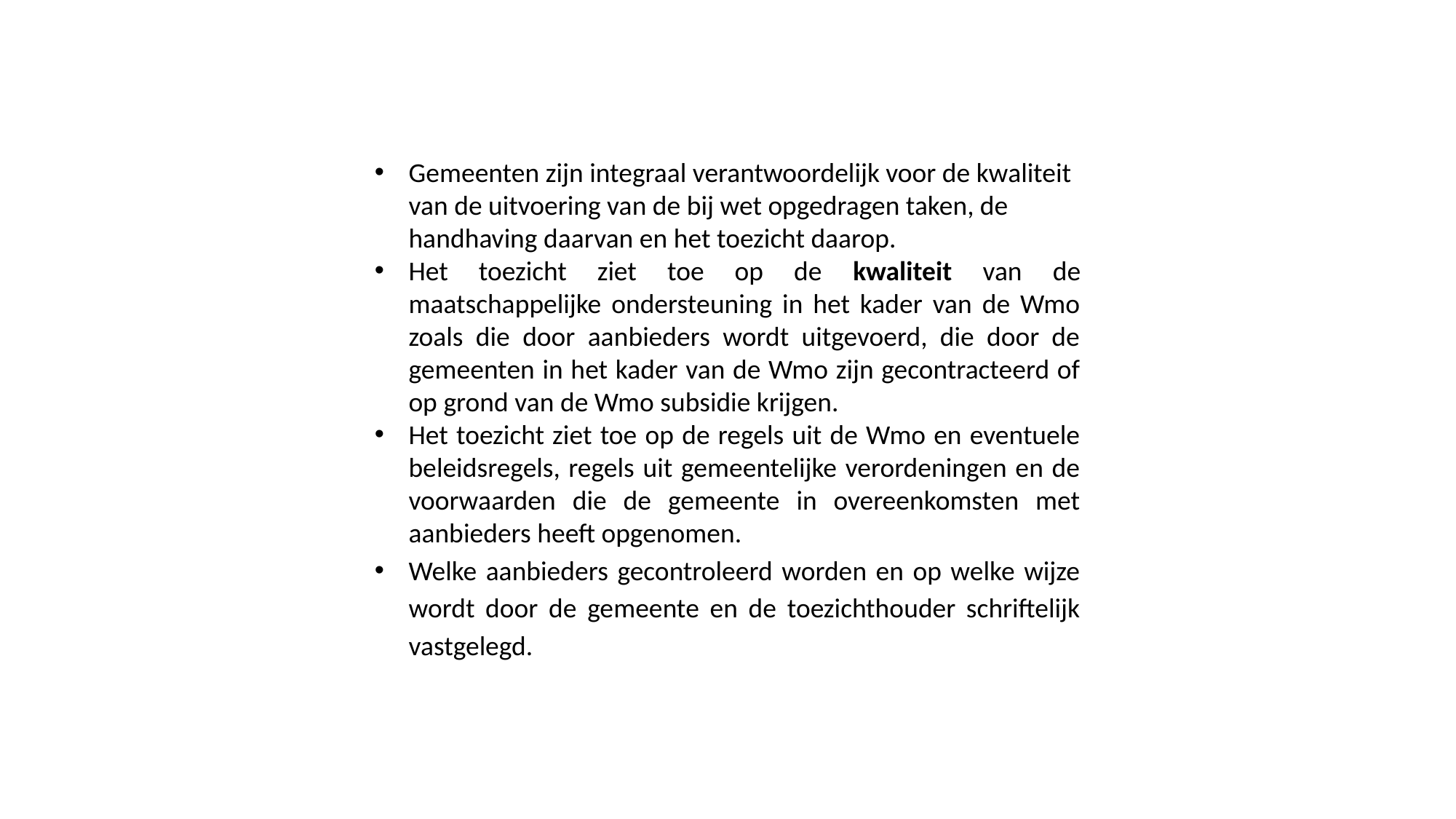

Gemeenten zijn integraal verantwoordelijk voor de kwaliteit van de uitvoering van de bij wet opgedragen taken, de handhaving daarvan en het toezicht daarop.
Het toezicht ziet toe op de kwaliteit van de maatschappelijke ondersteuning in het kader van de Wmo zoals die door aanbieders wordt uitgevoerd, die door de gemeenten in het kader van de Wmo zijn gecontracteerd of op grond van de Wmo subsidie krijgen.
Het toezicht ziet toe op de regels uit de Wmo en eventuele beleidsregels, regels uit gemeentelijke verordeningen en de voorwaarden die de gemeente in overeenkomsten met aanbieders heeft opgenomen.
Welke aanbieders gecontroleerd worden en op welke wijze wordt door de gemeente en de toezichthouder schriftelijk vastgelegd.